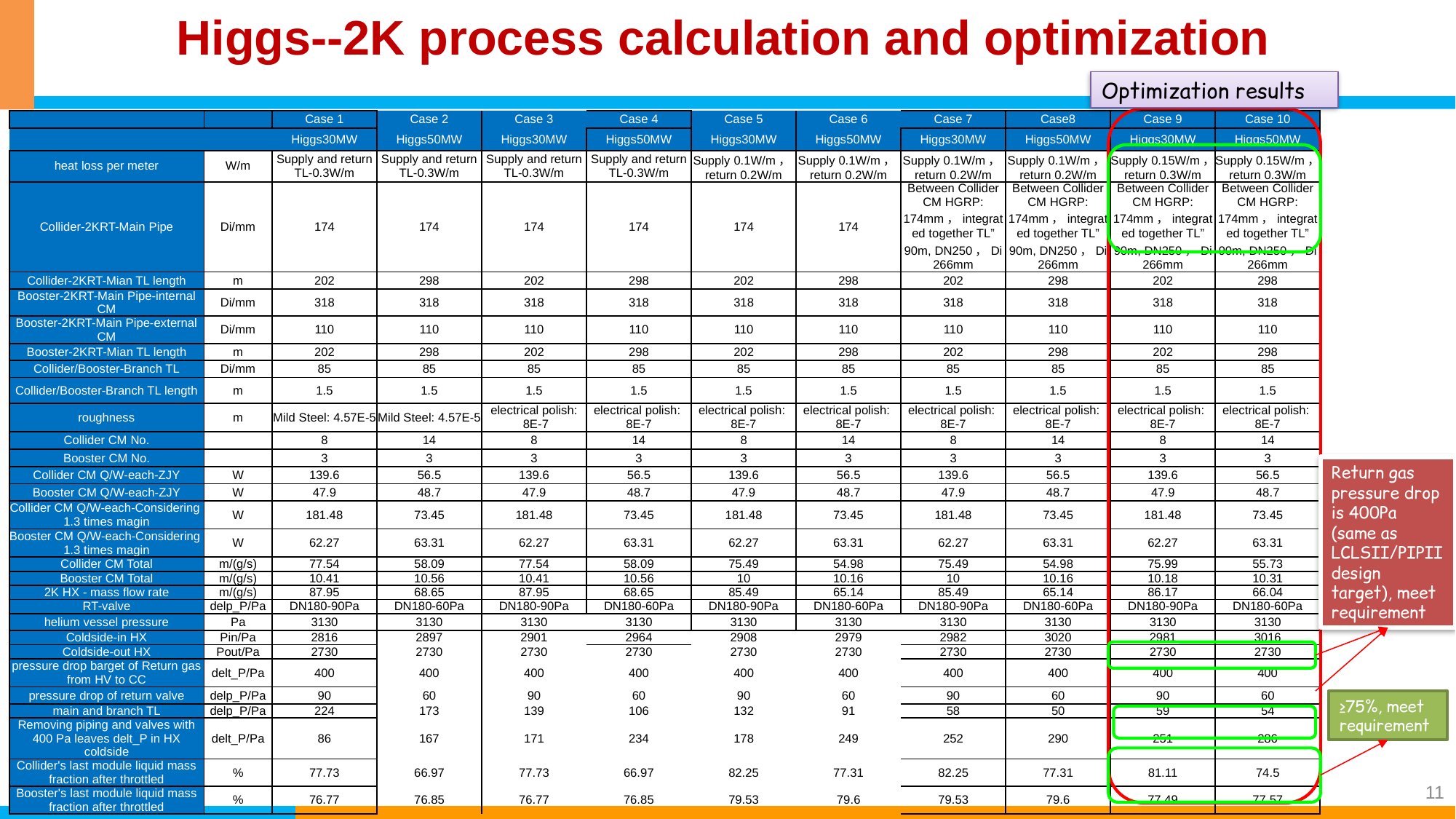

# Higgs--2K process calculation and optimization
Optimization results

|  |  | Case 1 | Case 2 | Case 3 | Case 4 | Case 5 | Case 6 | Case 7 | Case8 | Case 9 | Case 10 |
| --- | --- | --- | --- | --- | --- | --- | --- | --- | --- | --- | --- |
|  |  | Higgs30MW | Higgs50MW | Higgs30MW | Higgs50MW | Higgs30MW | Higgs50MW | Higgs30MW | Higgs50MW | Higgs30MW | Higgs50MW |
| heat loss per meter | W/m | Supply and return TL-0.3W/m | Supply and return TL-0.3W/m | Supply and return TL-0.3W/m | Supply and return TL-0.3W/m | Supply 0.1W/m，return 0.2W/m | Supply 0.1W/m，return 0.2W/m | Supply 0.1W/m，return 0.2W/m | Supply 0.1W/m，return 0.2W/m | Supply 0.15W/m，return 0.3W/m | Supply 0.15W/m，return 0.3W/m |
| Collider-2KRT-Main Pipe | Di/mm | 174 | 174 | 174 | 174 | 174 | 174 | Between Collider CM HGRP: 174mm，integrated together TL” 90m, DN250，Di 266mm | Between Collider CM HGRP: 174mm，integrated together TL” 90m, DN250，Di 266mm | Between Collider CM HGRP: 174mm，integrated together TL” 90m, DN250，Di 266mm | Between Collider CM HGRP: 174mm，integrated together TL” 90m, DN250，Di 266mm |
| Collider-2KRT-Mian TL length | m | 202 | 298 | 202 | 298 | 202 | 298 | 202 | 298 | 202 | 298 |
| Booster-2KRT-Main Pipe-internal CM | Di/mm | 318 | 318 | 318 | 318 | 318 | 318 | 318 | 318 | 318 | 318 |
| Booster-2KRT-Main Pipe-external CM | Di/mm | 110 | 110 | 110 | 110 | 110 | 110 | 110 | 110 | 110 | 110 |
| Booster-2KRT-Mian TL length | m | 202 | 298 | 202 | 298 | 202 | 298 | 202 | 298 | 202 | 298 |
| Collider/Booster-Branch TL | Di/mm | 85 | 85 | 85 | 85 | 85 | 85 | 85 | 85 | 85 | 85 |
| Collider/Booster-Branch TL length | m | 1.5 | 1.5 | 1.5 | 1.5 | 1.5 | 1.5 | 1.5 | 1.5 | 1.5 | 1.5 |
| roughness | m | Mild Steel: 4.57E-5 | Mild Steel: 4.57E-5 | electrical polish: 8E-7 | electrical polish: 8E-7 | electrical polish: 8E-7 | electrical polish: 8E-7 | electrical polish: 8E-7 | electrical polish: 8E-7 | electrical polish: 8E-7 | electrical polish: 8E-7 |
| Collider CM No. |  | 8 | 14 | 8 | 14 | 8 | 14 | 8 | 14 | 8 | 14 |
| Booster CM No. |  | 3 | 3 | 3 | 3 | 3 | 3 | 3 | 3 | 3 | 3 |
| Collider CM Q/W-each-ZJY | W | 139.6 | 56.5 | 139.6 | 56.5 | 139.6 | 56.5 | 139.6 | 56.5 | 139.6 | 56.5 |
| Booster CM Q/W-each-ZJY | W | 47.9 | 48.7 | 47.9 | 48.7 | 47.9 | 48.7 | 47.9 | 48.7 | 47.9 | 48.7 |
| Collider CM Q/W-each-Considering 1.3 times magin | W | 181.48 | 73.45 | 181.48 | 73.45 | 181.48 | 73.45 | 181.48 | 73.45 | 181.48 | 73.45 |
| Booster CM Q/W-each-Considering 1.3 times magin | W | 62.27 | 63.31 | 62.27 | 63.31 | 62.27 | 63.31 | 62.27 | 63.31 | 62.27 | 63.31 |
| Collider CM Total | m/(g/s) | 77.54 | 58.09 | 77.54 | 58.09 | 75.49 | 54.98 | 75.49 | 54.98 | 75.99 | 55.73 |
| Booster CM Total | m/(g/s) | 10.41 | 10.56 | 10.41 | 10.56 | 10 | 10.16 | 10 | 10.16 | 10.18 | 10.31 |
| 2K HX - mass flow rate | m/(g/s) | 87.95 | 68.65 | 87.95 | 68.65 | 85.49 | 65.14 | 85.49 | 65.14 | 86.17 | 66.04 |
| RT-valve | delp\_P/Pa | DN180-90Pa | DN180-60Pa | DN180-90Pa | DN180-60Pa | DN180-90Pa | DN180-60Pa | DN180-90Pa | DN180-60Pa | DN180-90Pa | DN180-60Pa |
| helium vessel pressure | Pa | 3130 | 3130 | 3130 | 3130 | 3130 | 3130 | 3130 | 3130 | 3130 | 3130 |
| Coldside-in HX | Pin/Pa | 2816 | 2897 | 2901 | 2964 | 2908 | 2979 | 2982 | 3020 | 2981 | 3016 |
| Coldside-out HX | Pout/Pa | 2730 | 2730 | 2730 | 2730 | 2730 | 2730 | 2730 | 2730 | 2730 | 2730 |
| pressure drop barget of Return gas from HV to CC | delt\_P/Pa | 400 | 400 | 400 | 400 | 400 | 400 | 400 | 400 | 400 | 400 |
| pressure drop of return valve | delp\_P/Pa | 90 | 60 | 90 | 60 | 90 | 60 | 90 | 60 | 90 | 60 |
| main and branch TL | delp\_P/Pa | 224 | 173 | 139 | 106 | 132 | 91 | 58 | 50 | 59 | 54 |
| Removing piping and valves with 400 Pa leaves delt\_P in HX coldside | delt\_P/Pa | 86 | 167 | 171 | 234 | 178 | 249 | 252 | 290 | 251 | 286 |
| Collider's last module liquid mass fraction after throttled | % | 77.73 | 66.97 | 77.73 | 66.97 | 82.25 | 77.31 | 82.25 | 77.31 | 81.11 | 74.5 |
| Booster's last module liquid mass fraction after throttled | % | 76.77 | 76.85 | 76.77 | 76.85 | 79.53 | 79.6 | 79.53 | 79.6 | 77.49 | 77.57 |

Return gas pressure drop is 400Pa (same as LCLSII/PIPII design target), meet requirement

≥75%, meet requirement

11